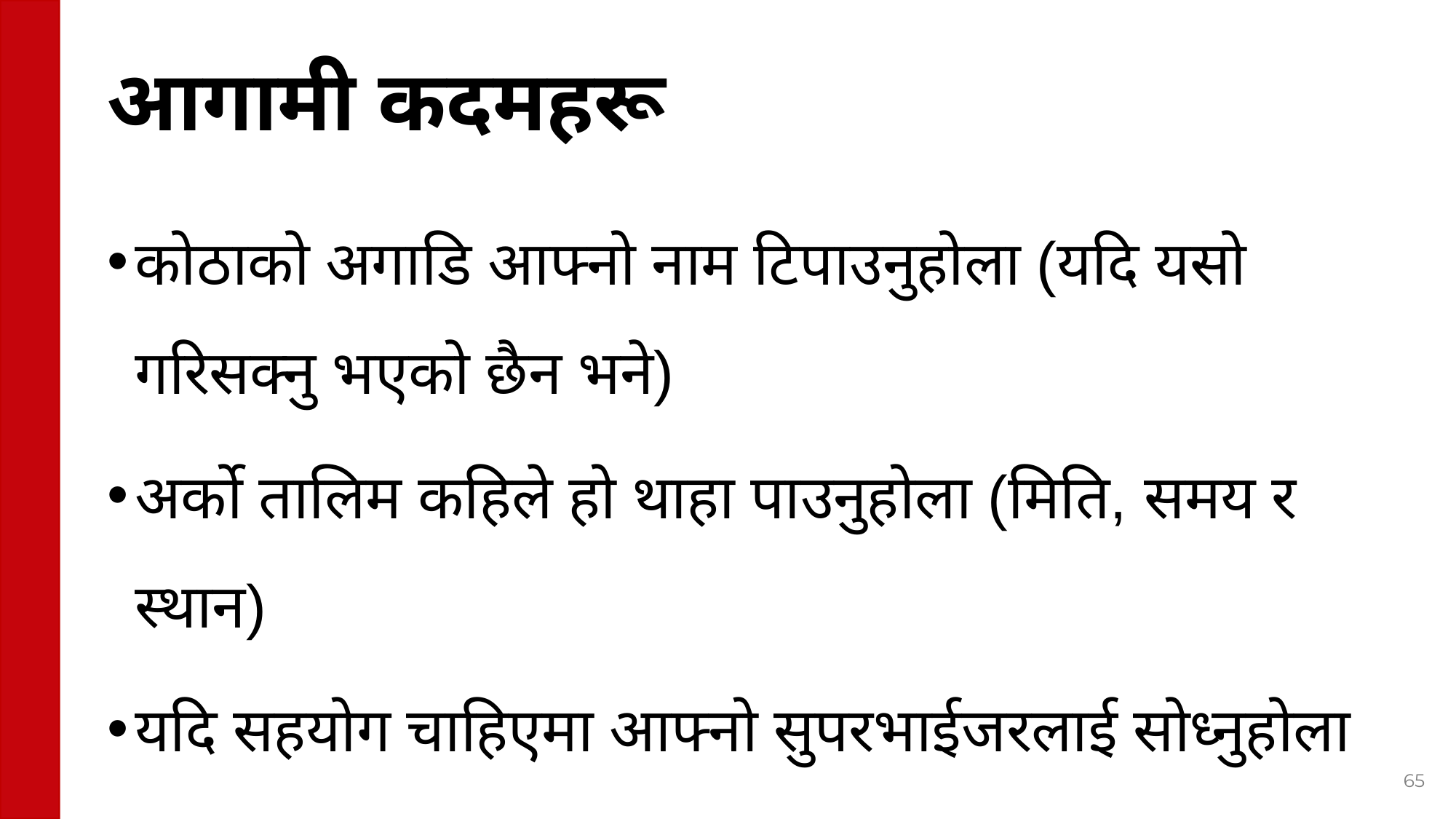

# आगामी कदमहरू
कोठाको अगाडि आफ्नो नाम टिपाउनुहोला (यदि यसो गरिसक्नु भएको छैन भने)
अर्को तालिम कहिले हो थाहा पाउनुहोला (मिति, समय र स्थान)
यदि सहयोग चाहिएमा आफ्नो सुपरभाईजरलाई सोध्नुहोला
Workday मा लग ईन गर्ने अभ्यास गर्नुहोला
65